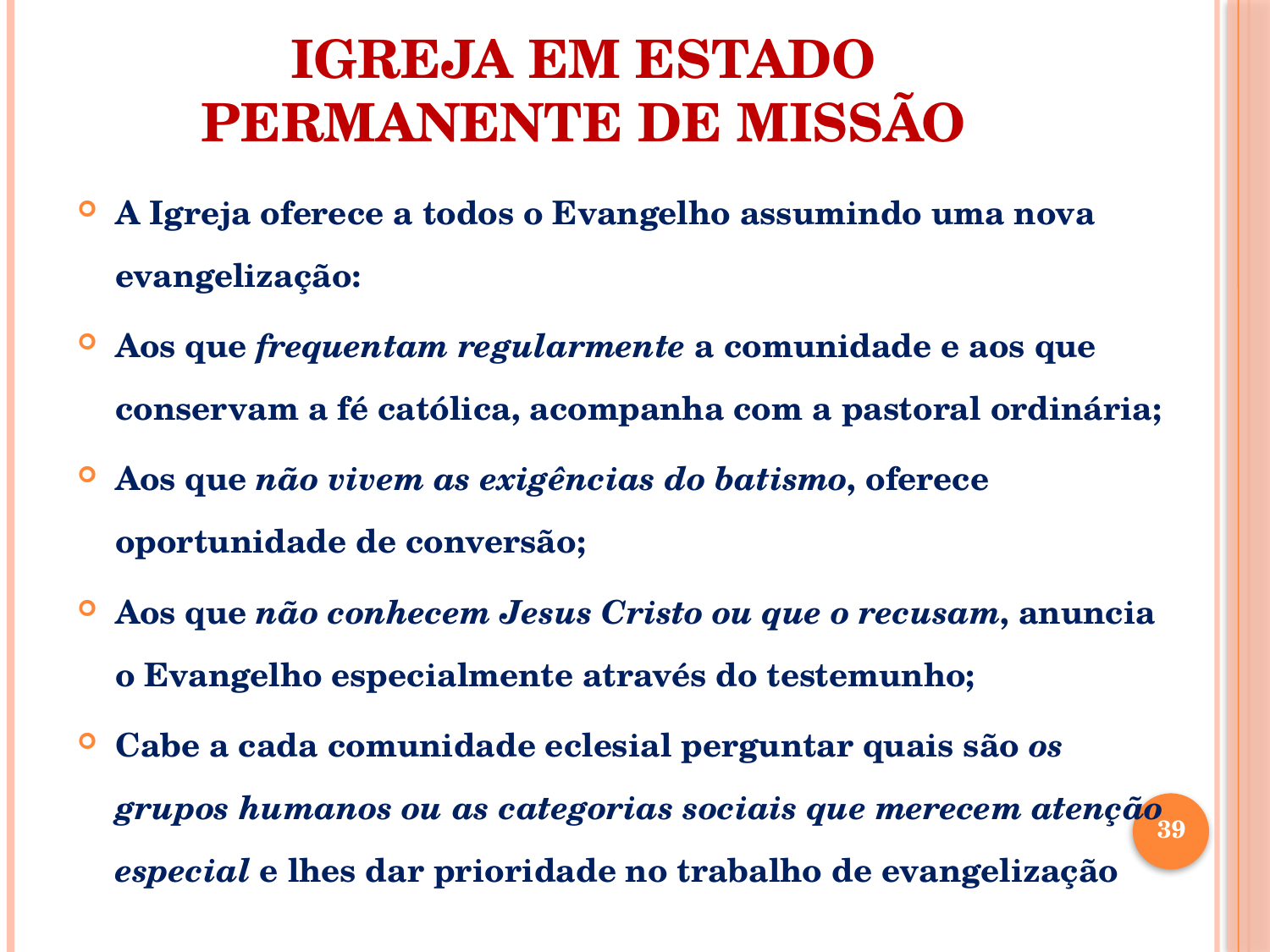

# IGREJA EM ESTADO PERMANENTE DE MISSÃO
A Igreja oferece a todos o Evangelho assumindo uma nova evangelização:
Aos que frequentam regularmente a comunidade e aos que conservam a fé católica, acompanha com a pastoral ordinária;
Aos que não vivem as exigências do batismo, oferece oportunidade de conversão;
Aos que não conhecem Jesus Cristo ou que o recusam, anuncia o Evangelho especialmente através do testemunho;
Cabe a cada comunidade eclesial perguntar quais são os grupos humanos ou as categorias sociais que merecem atenção especial e lhes dar prioridade no trabalho de evangelização
39